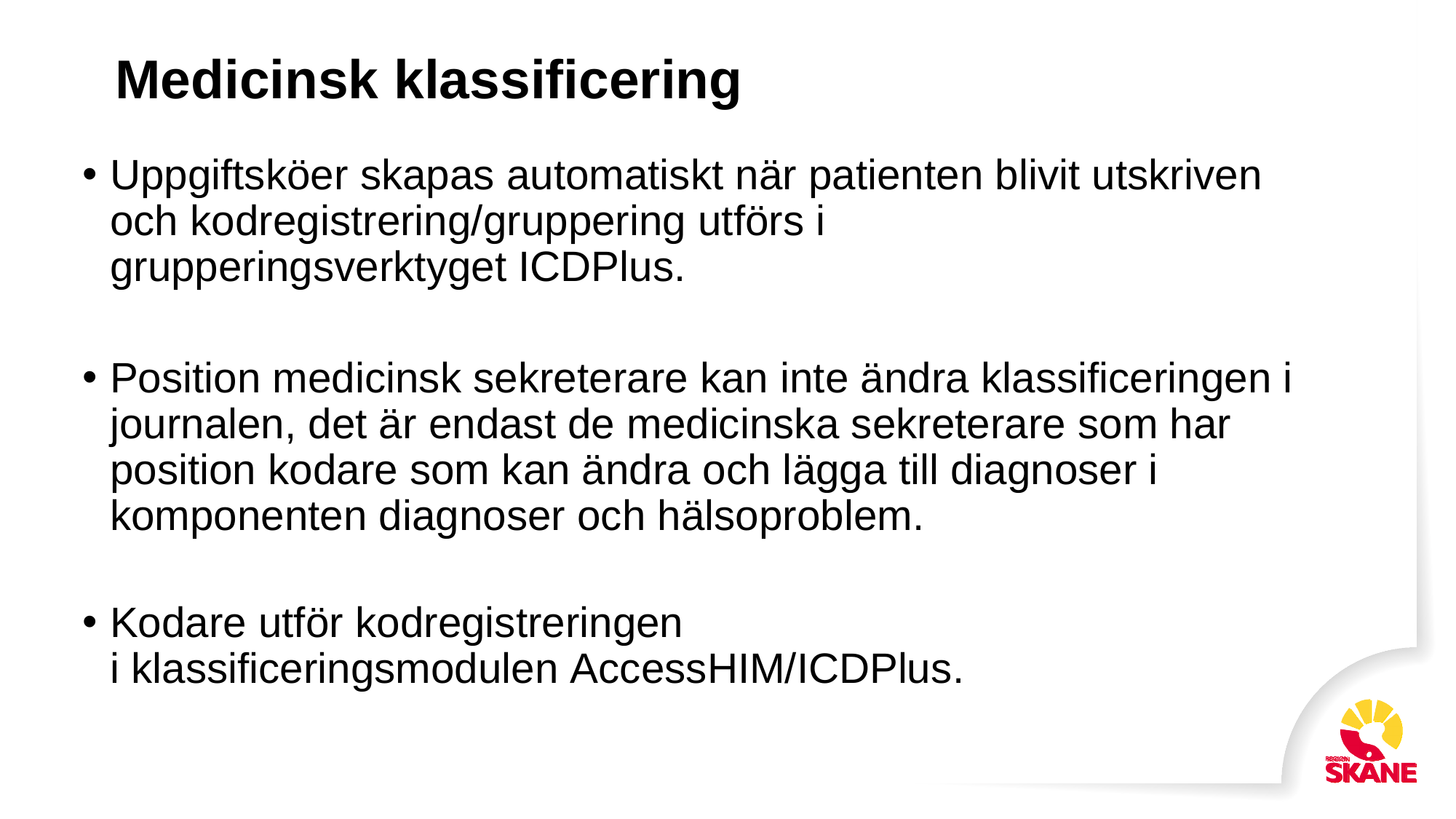

# Medicinsk klassificering
Uppgiftsköer skapas automatiskt när patienten blivit utskriven och kodregistrering/gruppering utförs i grupperingsverktyget ICDPlus.
Position medicinsk sekreterare kan inte ändra klassificeringen i journalen, det är endast de medicinska sekreterare som har position kodare som kan ändra och lägga till diagnoser i komponenten diagnoser och hälsoproblem.
Kodare utför kodregistreringen i klassificeringsmodulen AccessHIM/ICDPlus​.